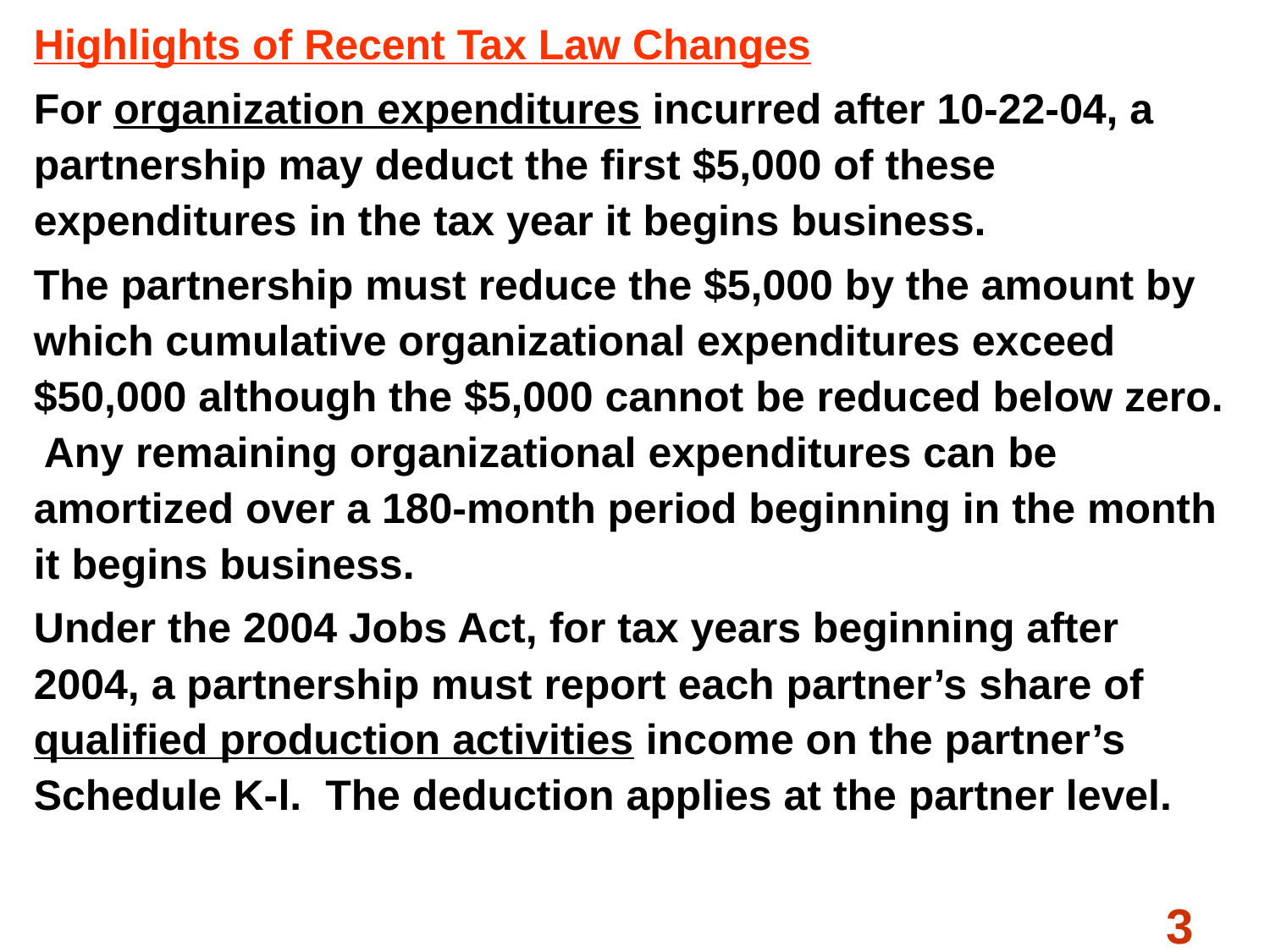

Highlights of Recent Tax Law Changes
For organization expenditures incurred after 10-22-04, a partnership may deduct the first $5,000 of these expenditures in the tax year it begins business.
The partnership must reduce the $5,000 by the amount by which cumulative organizational expenditures exceed $50,000 although the $5,000 cannot be reduced below zero.  Any remaining organizational expenditures can be amortized over a 180-month period beginning in the month it begins business.
Under the 2004 Jobs Act, for tax years beginning after 2004, a partnership must report each partner’s share of qualified production activities income on the partner’s Schedule K-l.  The deduction applies at the partner level.
#
3